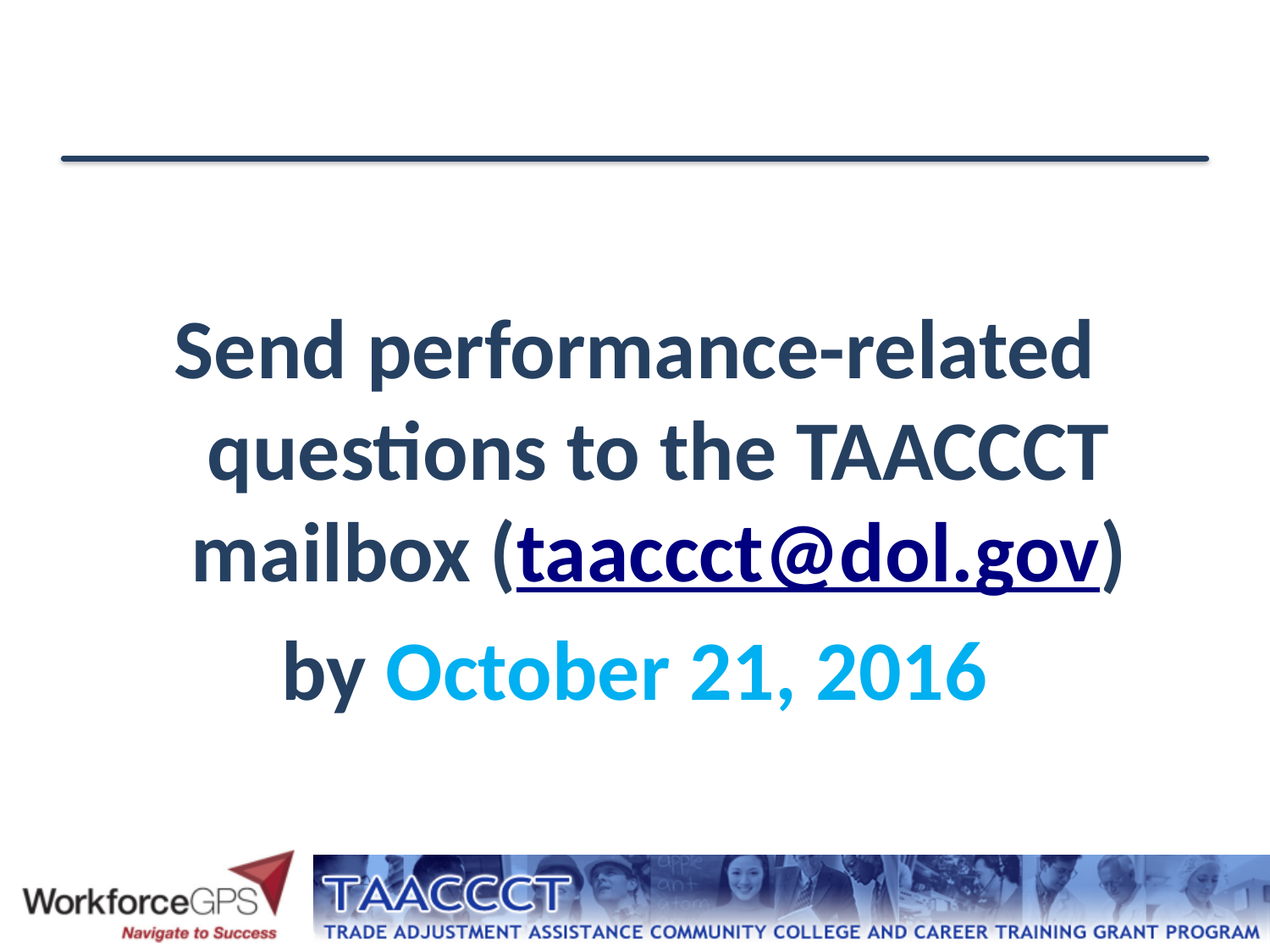

Send performance-related questions to the TAACCCT mailbox (taaccct@dol.gov)
by October 21, 2016